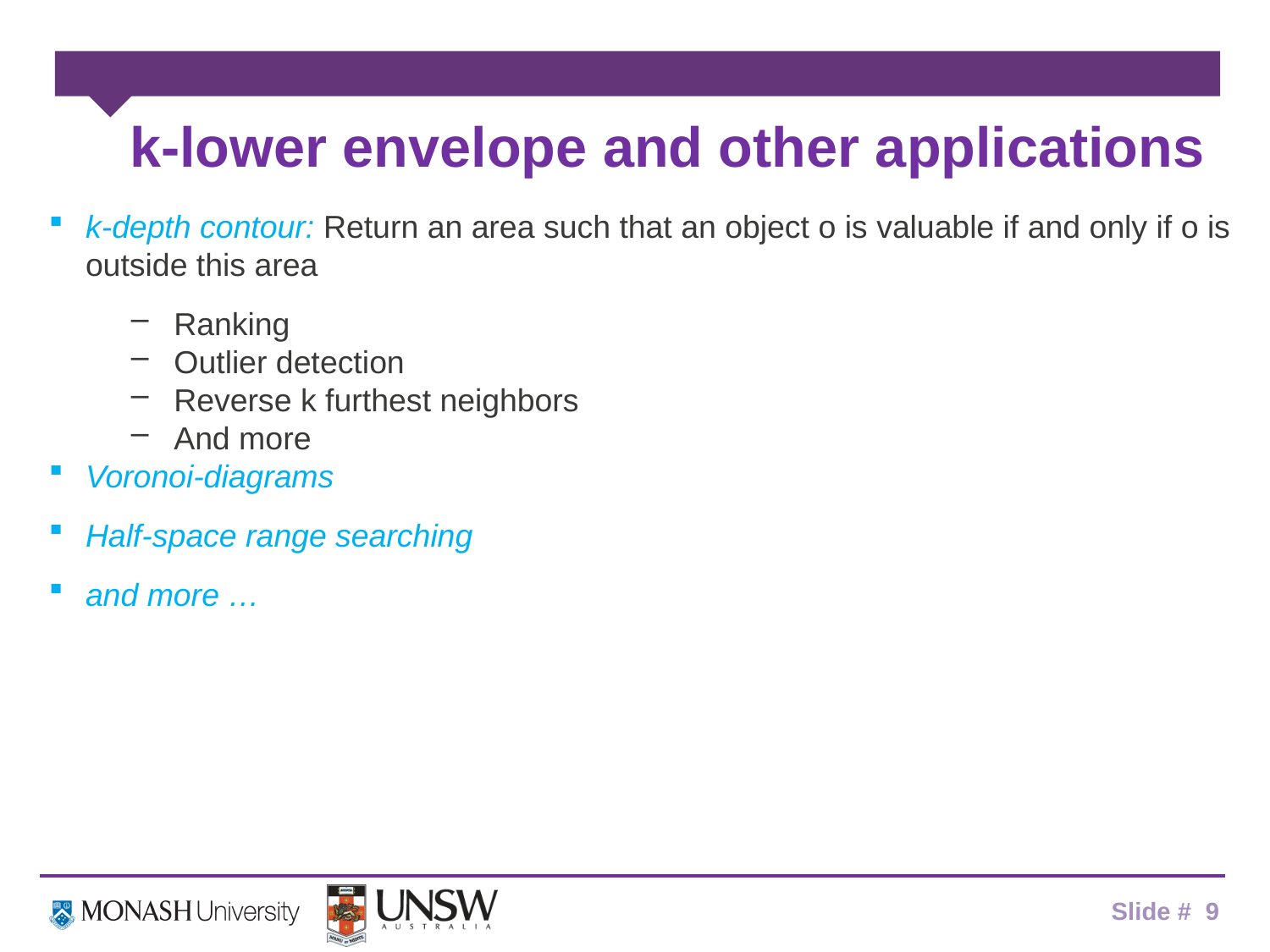

# k-lower envelope and other applications
k-depth contour: Return an area such that an object o is valuable if and only if o is outside this area
Ranking
Outlier detection
Reverse k furthest neighbors
And more
Voronoi-diagrams
Half-space range searching
and more …
Slide #  9